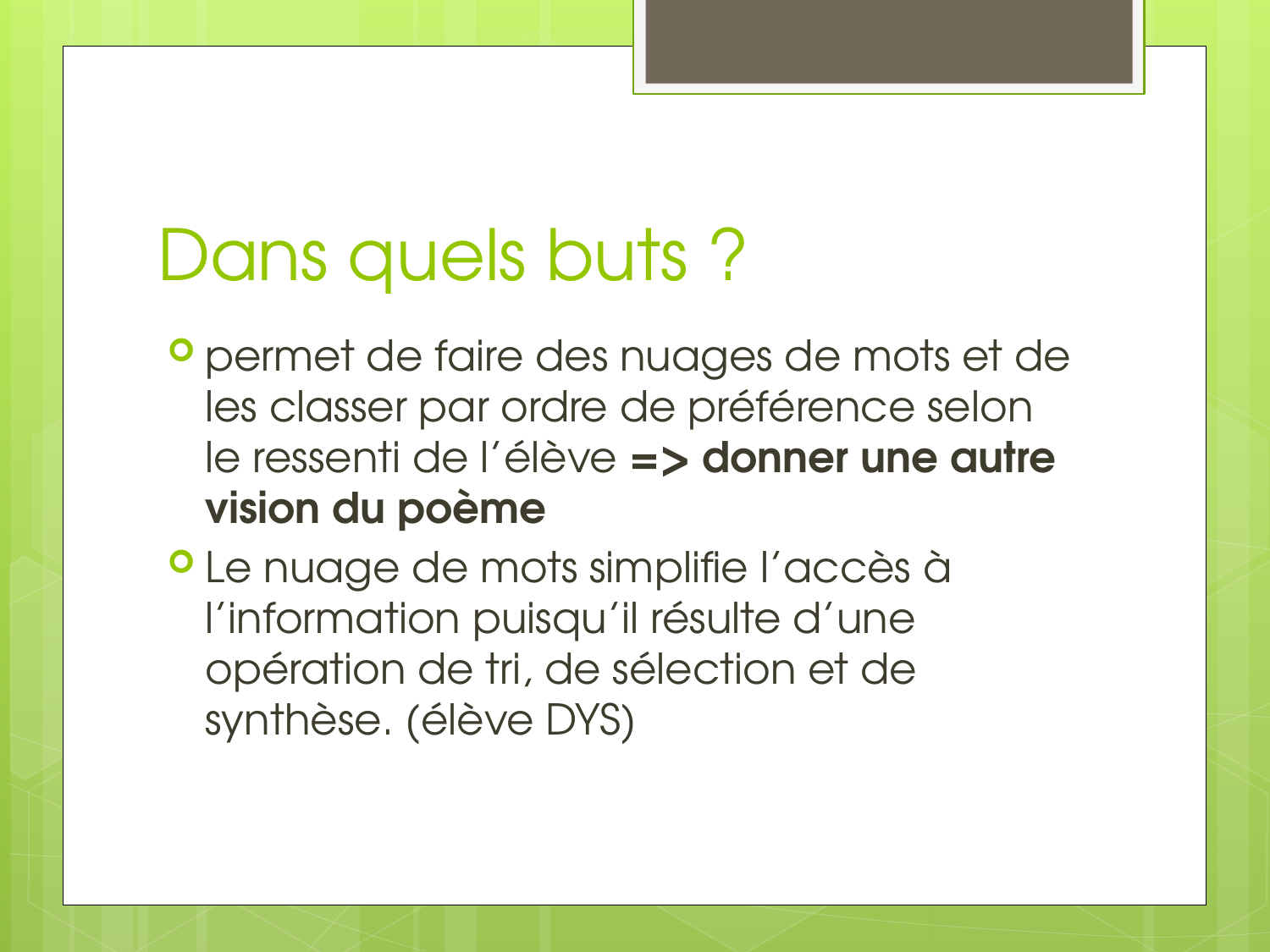

# Dans quels buts ?
permet de faire des nuages de mots et de les classer par ordre de préférence selon le ressenti de l’élève => donner une autre vision du poème
Le nuage de mots simplifie l’accès à l’information puisqu’il résulte d’une opération de tri, de sélection et de synthèse. (élève DYS)